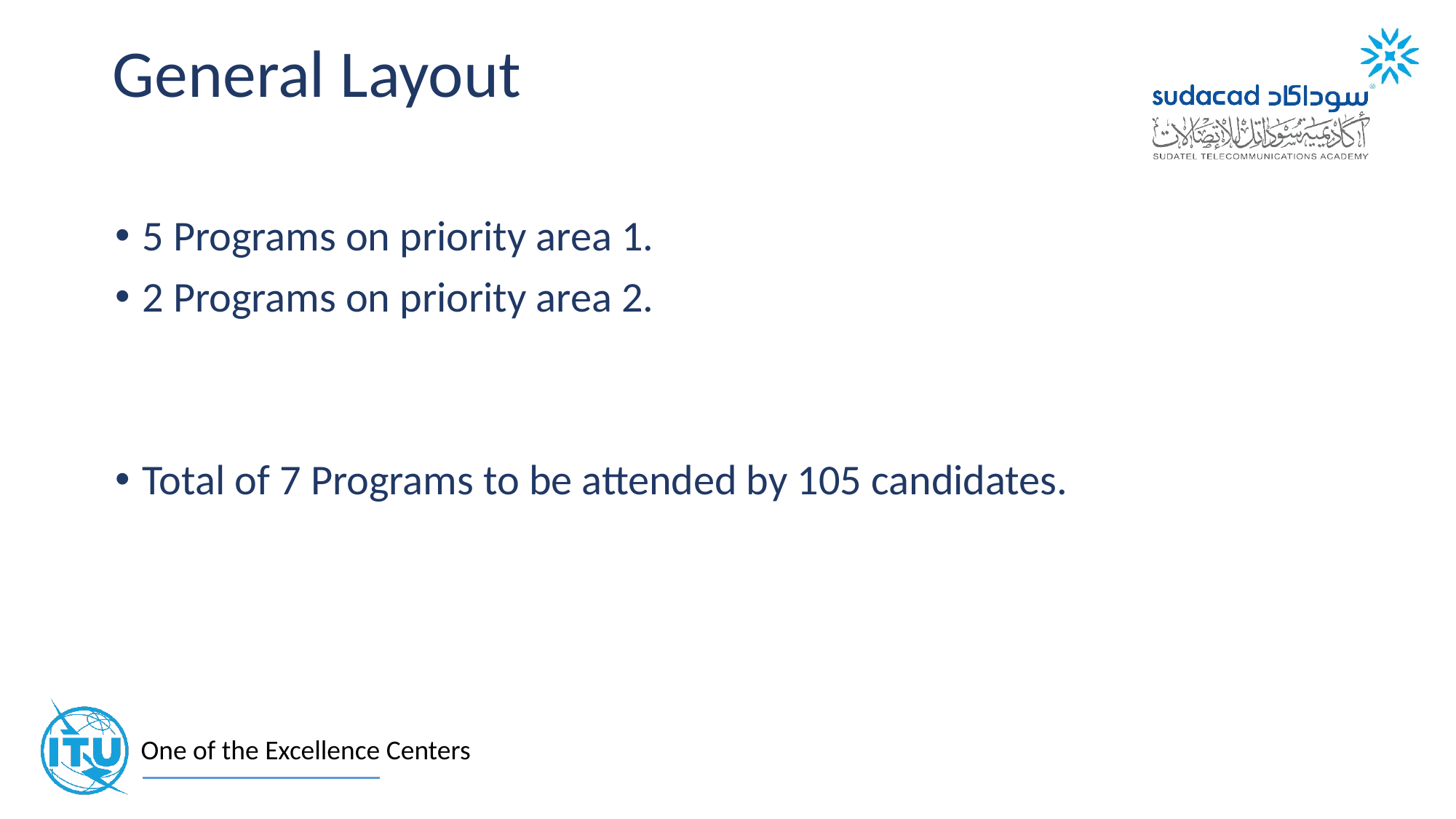

General Layout
5 Programs on priority area 1.
2 Programs on priority area 2.

Total of 7 Programs to be attended by 105 candidates.